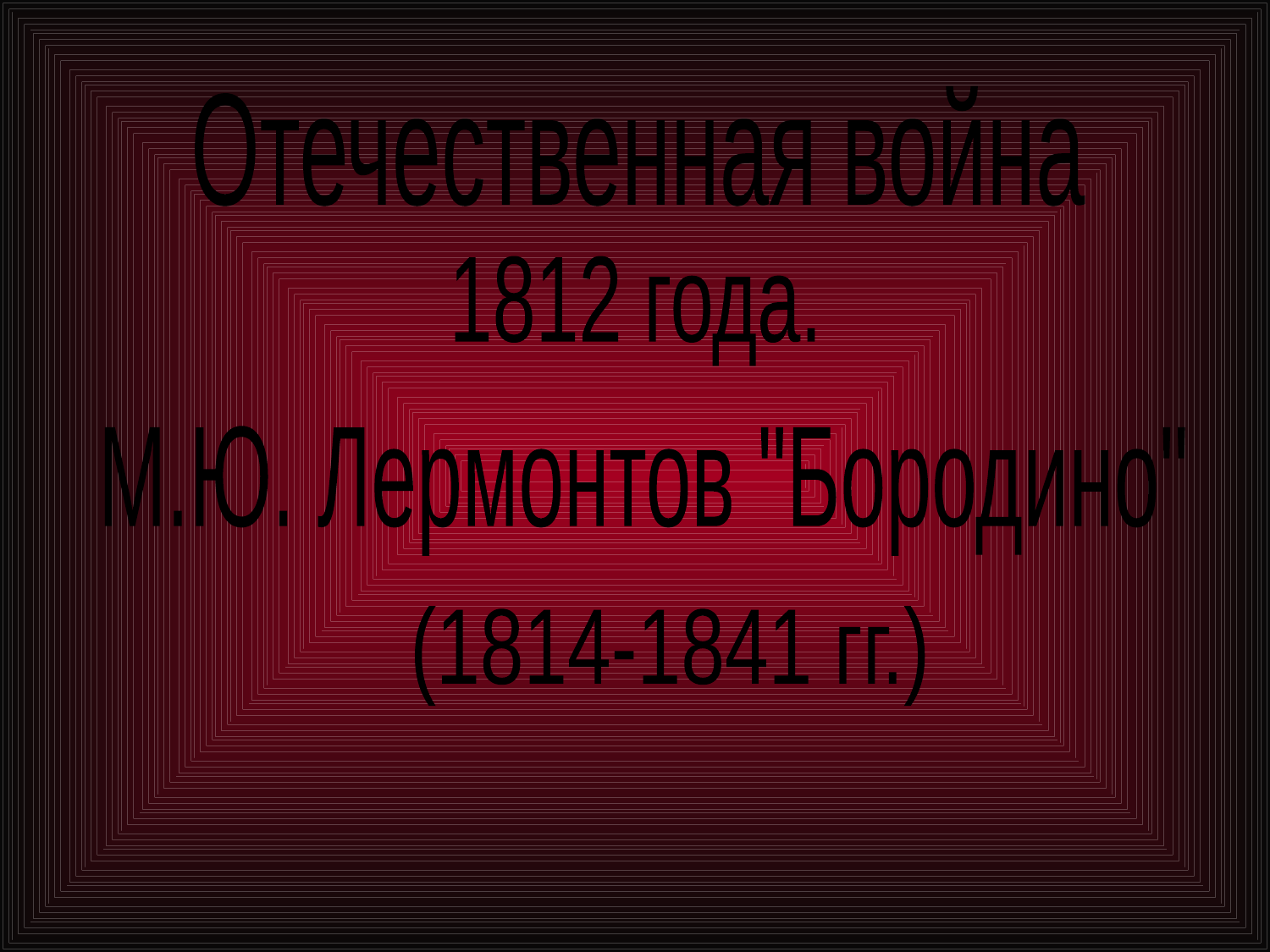

Отечественная война
1812 года.
М.Ю. Лермонтов "Бородино"
(1814-1841 гг.)